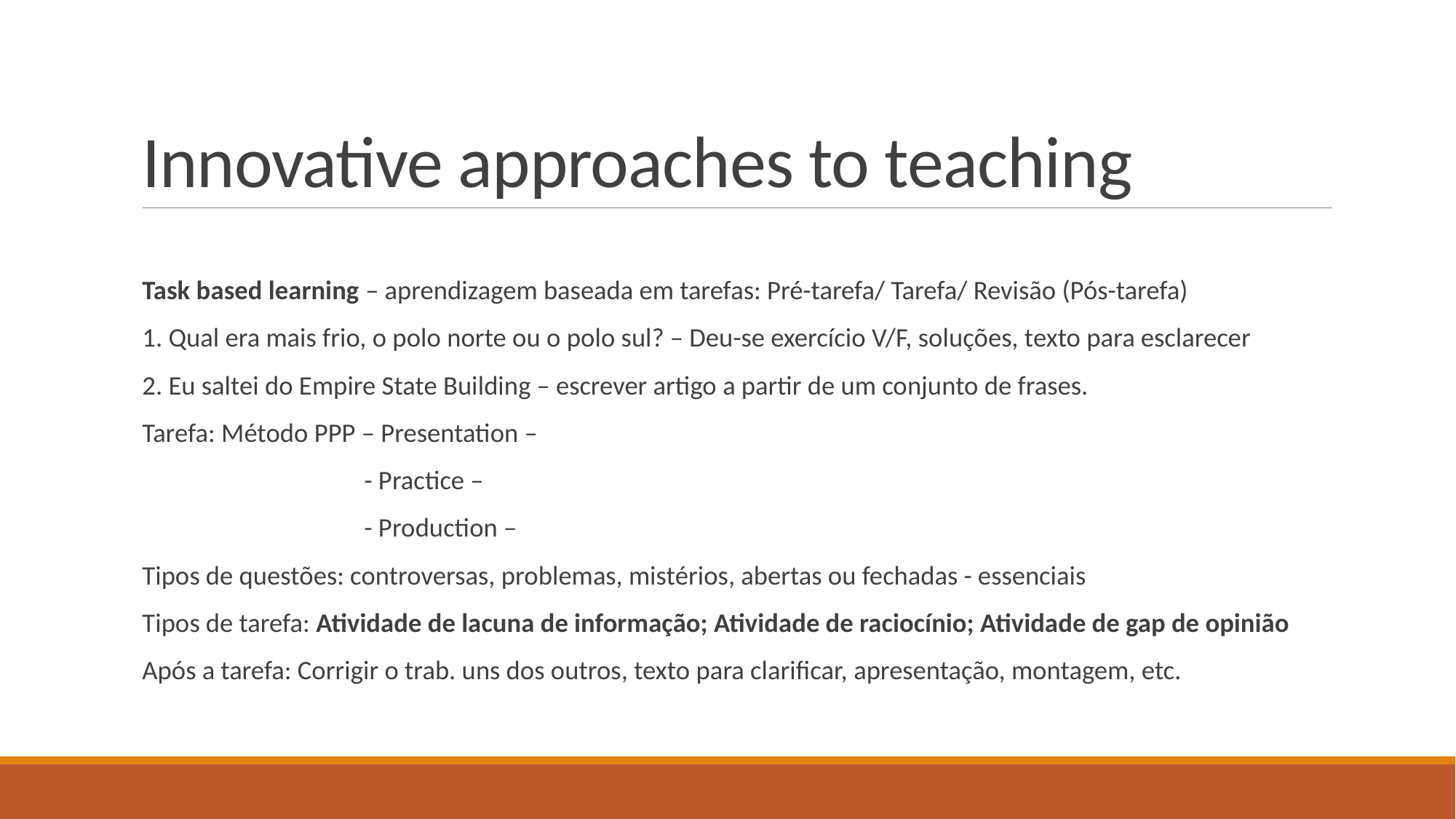

# Innovative approaches to teaching

Task based learning – aprendizagem baseada em tarefas: Pré-tarefa/ Tarefa/ Revisão (Pós-tarefa)
1. Qual era mais frio, o polo norte ou o polo sul? – Deu-se exercício V/F, soluções, texto para esclarecer
2. Eu saltei do Empire State Building – escrever artigo a partir de um conjunto de frases.
Tarefa: Método PPP – Presentation –
                                     - Practice –
                                     - Production –
Tipos de questões: controversas, problemas, mistérios, abertas ou fechadas - essenciais
Tipos de tarefa: Atividade de lacuna de informação; Atividade de raciocínio; Atividade de gap de opinião
Após a tarefa: Corrigir o trab. uns dos outros, texto para clarificar, apresentação, montagem, etc.